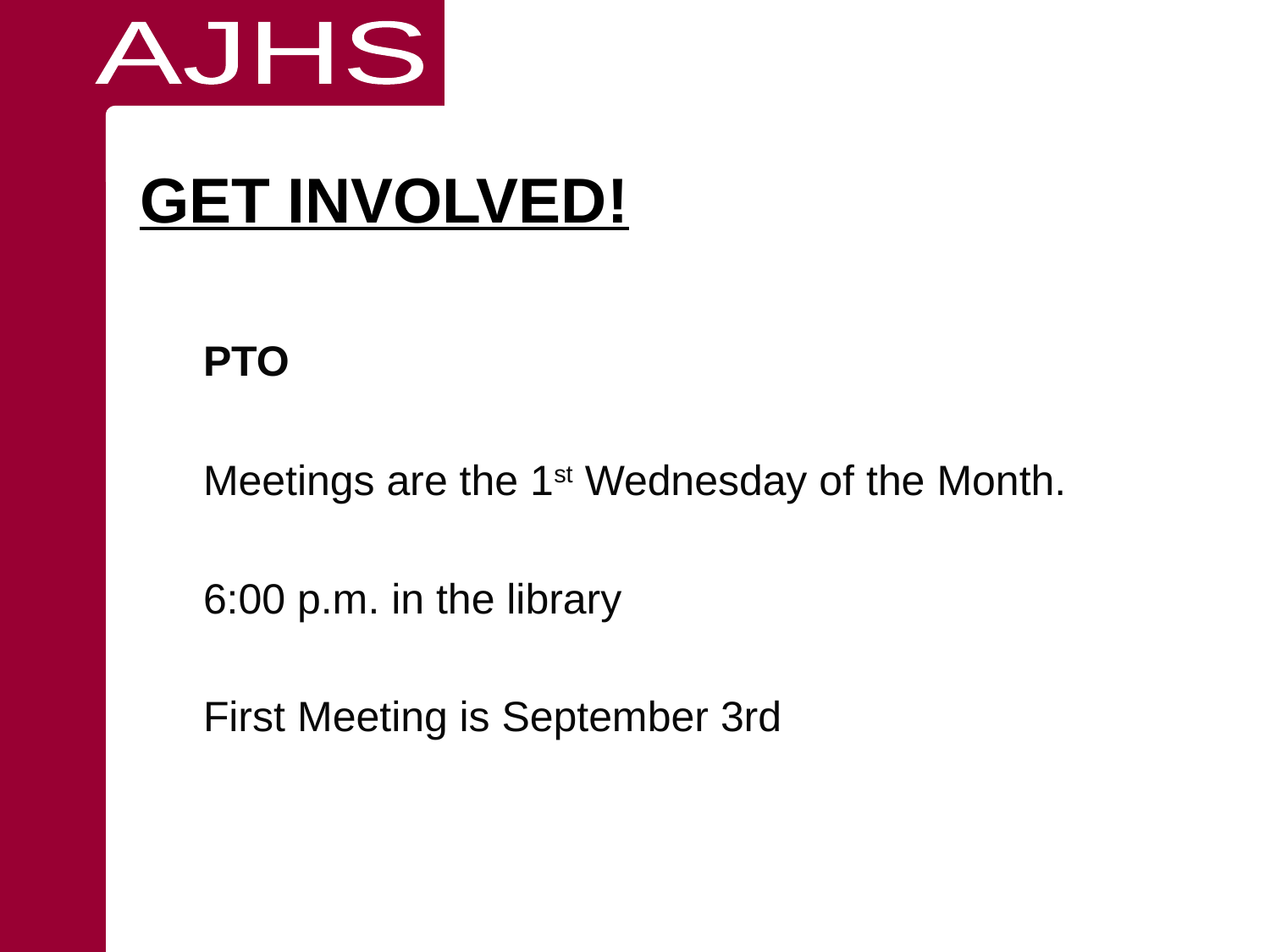

AJHS
# GET INVOLVED!
PTO

Meetings are the 1st Wednesday of the Month.

6:00 p.m. in the library

First Meeting is September 3rd